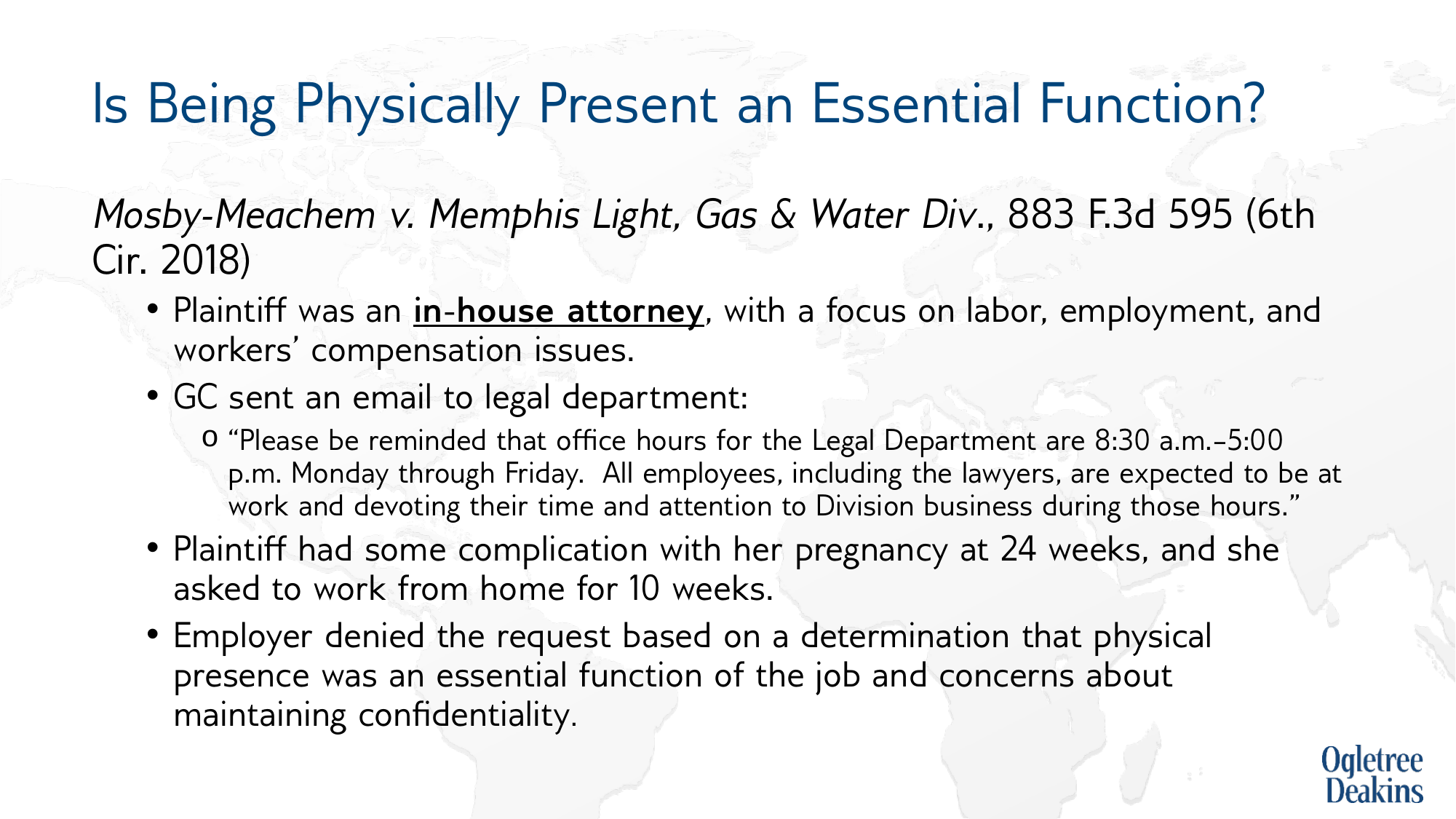

# Is Being Physically Present an Essential Function?
Mosby-Meachem v. Memphis Light, Gas & Water Div., 883 F.3d 595 (6th Cir. 2018)
Plaintiff was an in-house attorney, with a focus on labor, employment, and workers’ compensation issues.
GC sent an email to legal department:
“Please be reminded that office hours for the Legal Department are 8:30 a.m.–5:00 p.m. Monday through Friday.  All employees, including the lawyers, are expected to be at work and devoting their time and attention to Division business during those hours.”
Plaintiff had some complication with her pregnancy at 24 weeks, and she asked to work from home for 10 weeks.
Employer denied the request based on a determination that physical presence was an essential function of the job and concerns about maintaining confidentiality.